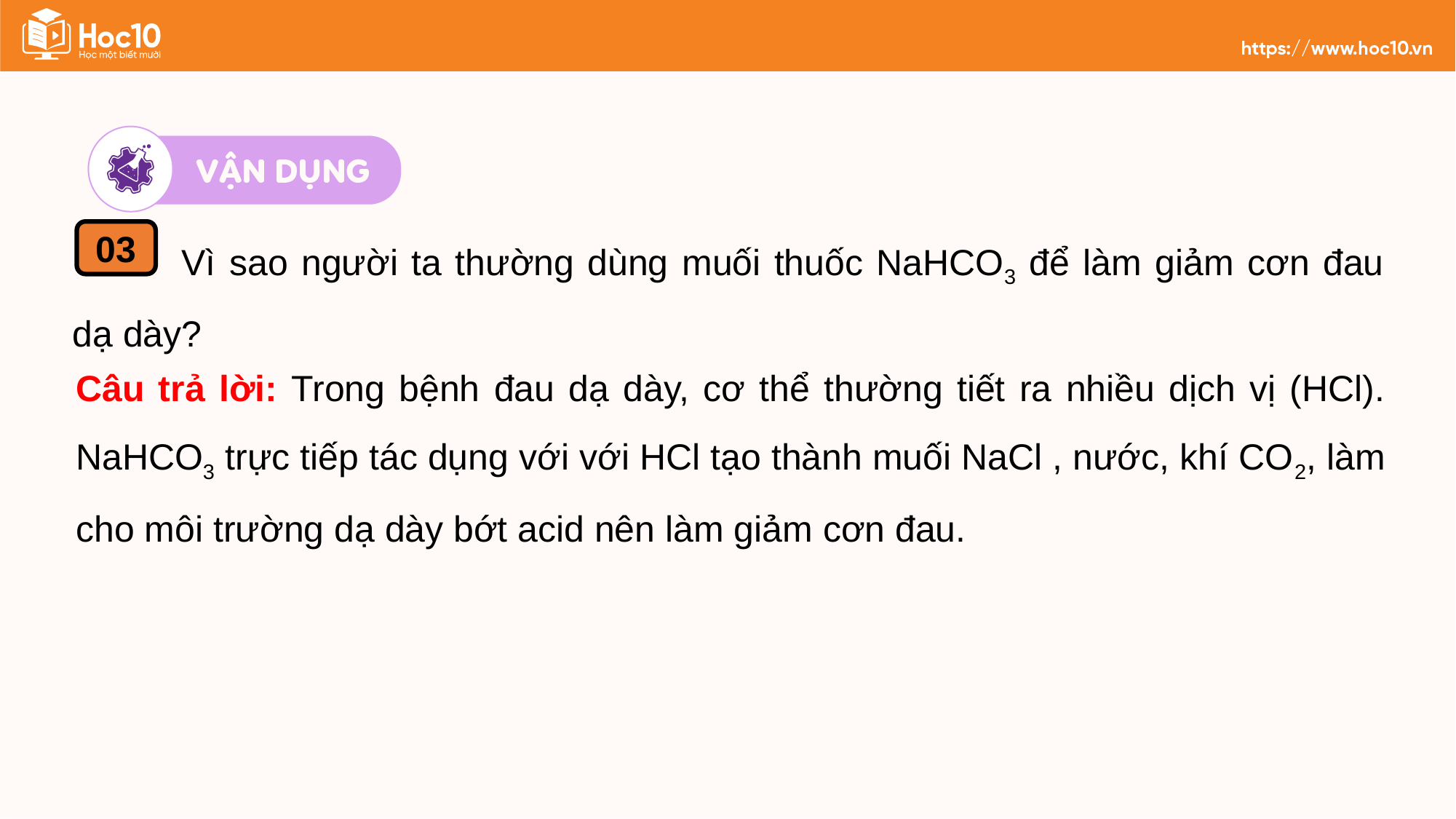

Vì sao người ta thường dùng muối thuốc NaHCO3 để làm giảm cơn đau dạ dày?
03
Câu trả lời: Trong bệnh đau dạ dày, cơ thể thường tiết ra nhiều dịch vị (HCl). NaHCO3 trực tiếp tác dụng với với HCl tạo thành muối NaCl , nước, khí CO2, làm cho môi trường dạ dày bớt acid nên làm giảm cơn đau.